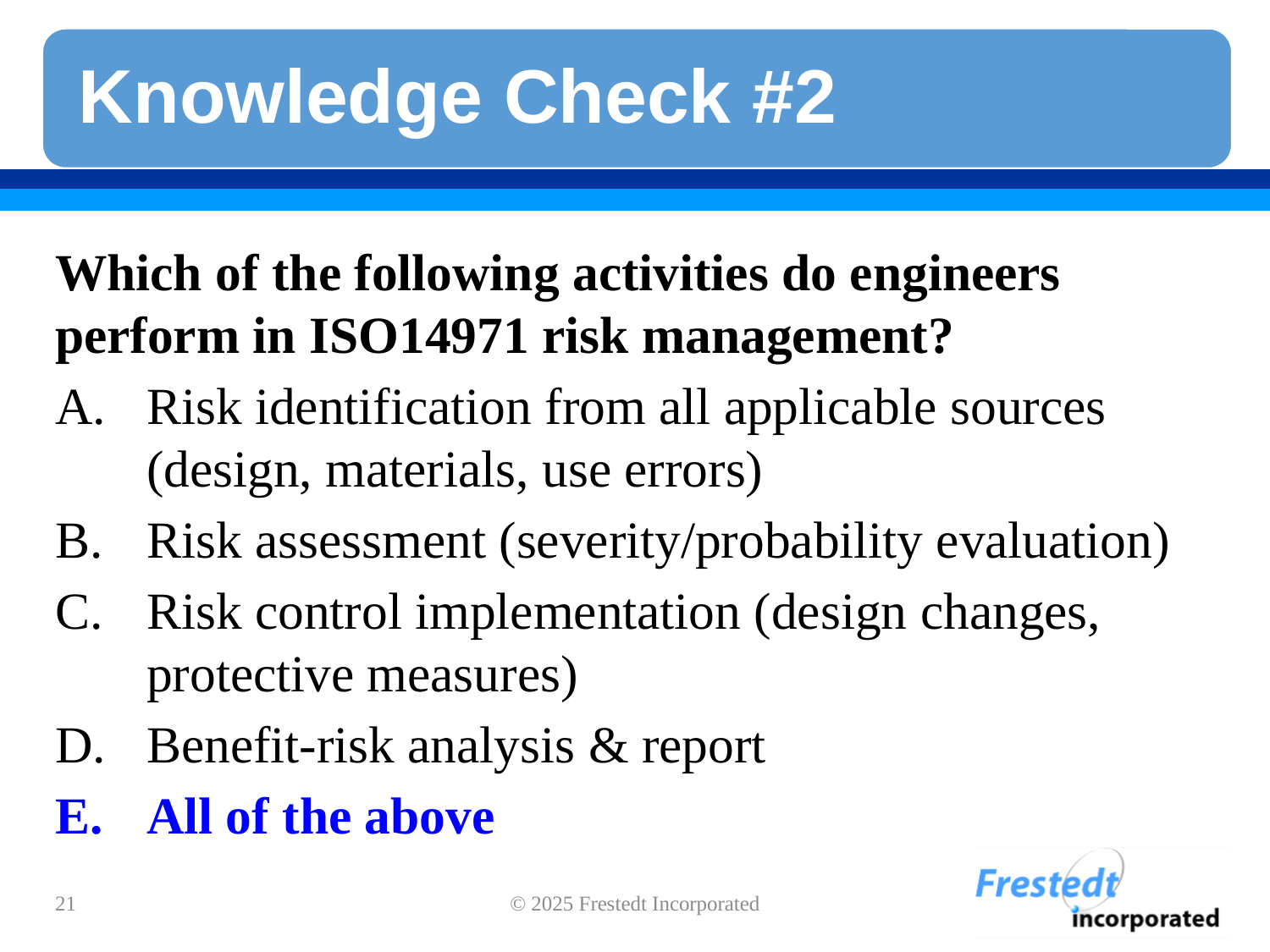

Knowledge Check #2
Which of the following activities do engineers perform in ISO14971 risk management?
Risk identification from all applicable sources (design, materials, use errors)
Risk assessment (severity/probability evaluation)
Risk control implementation (design changes, protective measures)
Benefit-risk analysis & report
All of the above
21
© 2025 Frestedt Incorporated